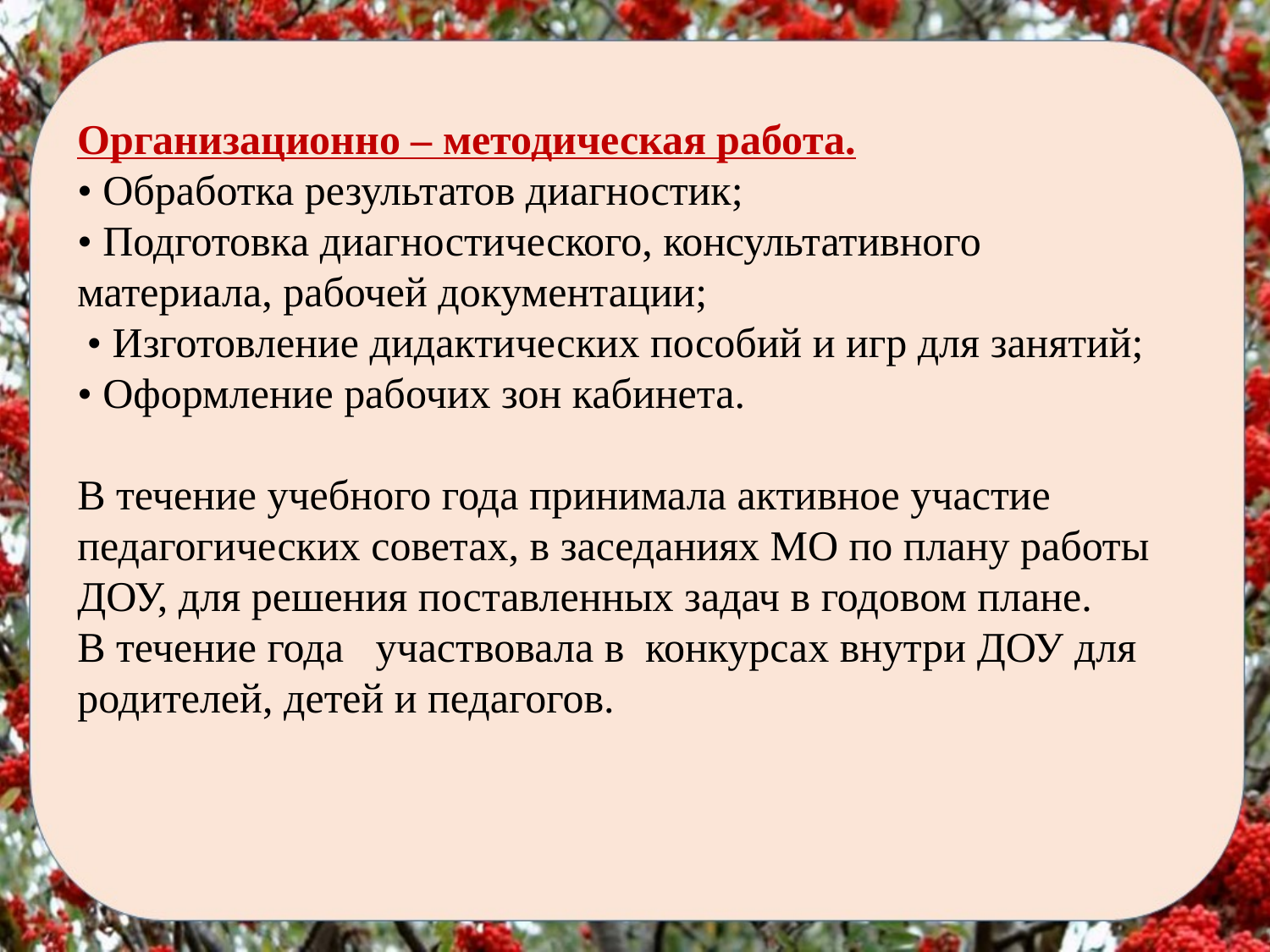

Организационно – методическая работа.
• Обработка результатов диагностик;
• Подготовка диагностического, консультативного материала, рабочей документации;
 • Изготовление дидактических пособий и игр для занятий;
• Оформление рабочих зон кабинета.

В течение учебного года принимала активное участие педагогических советах, в заседаниях МО по плану работы ДОУ, для решения поставленных задач в годовом плане.
В течение года   участвовала в  конкурсах внутри ДОУ для родителей, детей и педагогов.